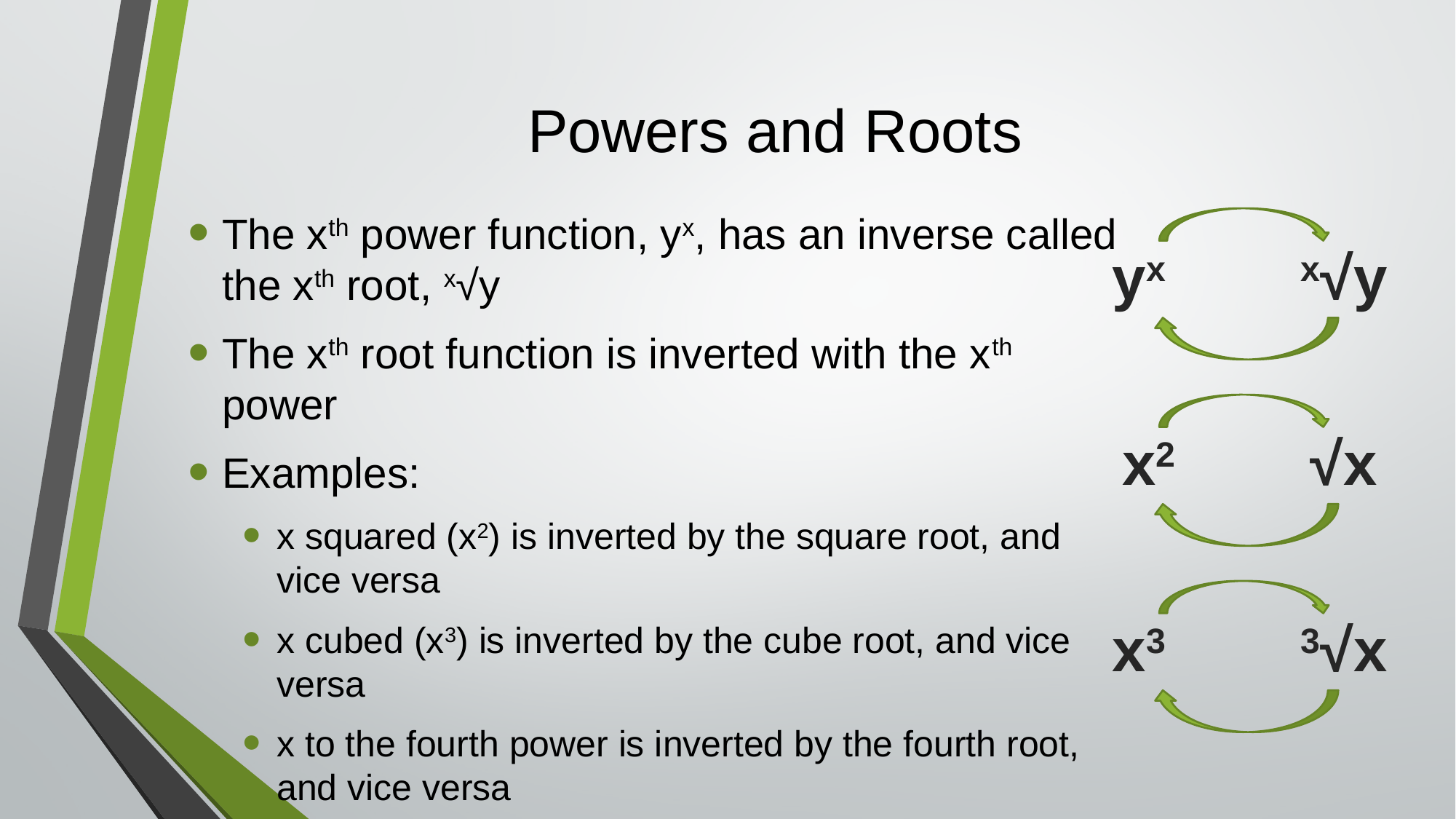

# Powers and Roots
The xth power function, yx, has an inverse called the xth root, x√y
The xth root function is inverted with the xth power
Examples:
x squared (x2) is inverted by the square root, and vice versa
x cubed (x3) is inverted by the cube root, and vice versa
x to the fourth power is inverted by the fourth root, and vice versa
Etc.

yx        x√y

x2        √x

x3        3√x